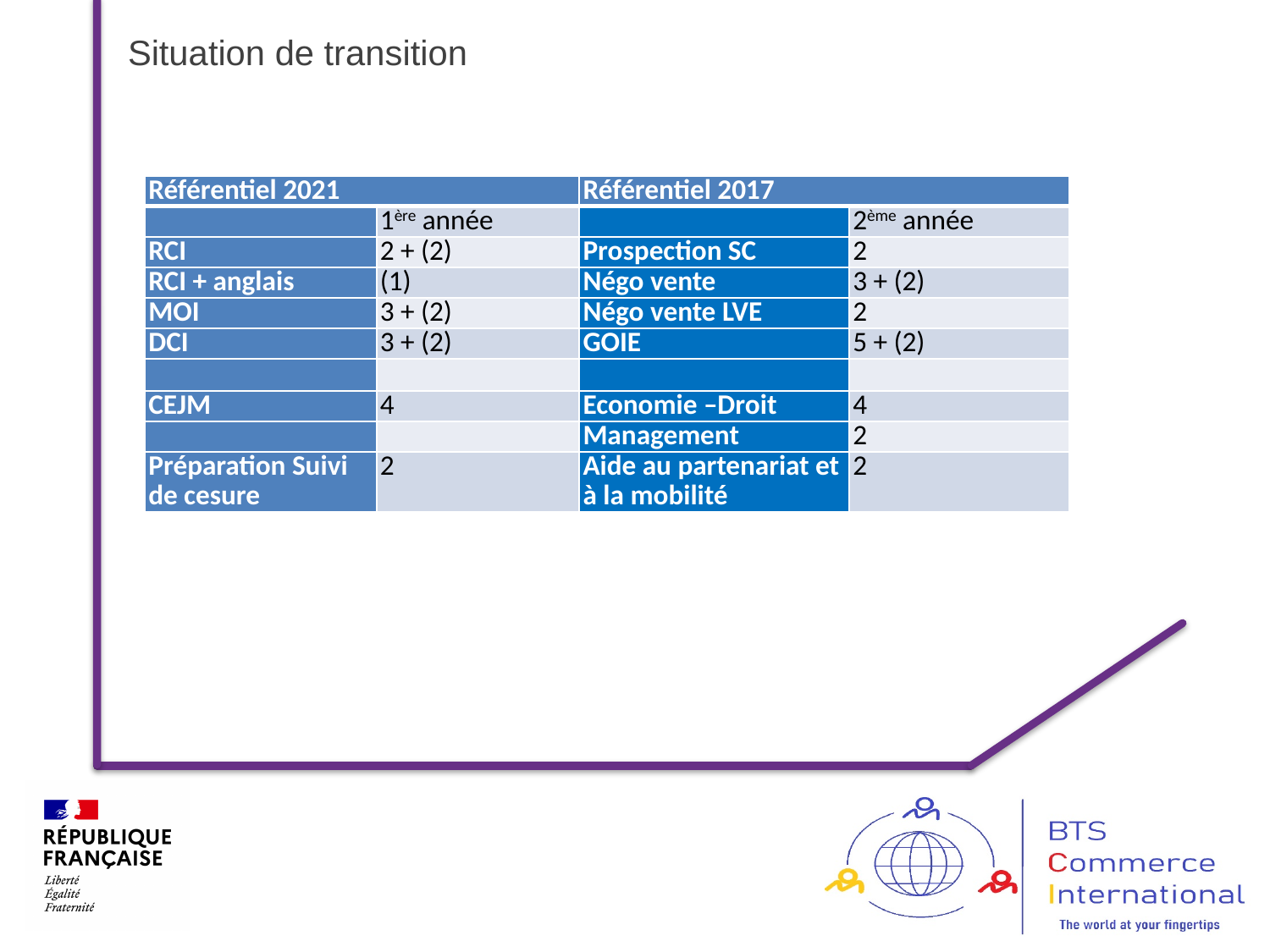

# Situation de transition
| Référentiel 2021 |  | Référentiel 2017 |  |
| --- | --- | --- | --- |
|  | 1ère année |  | 2ème année |
| RCI | 2 + (2) | Prospection SC | 2 |
| RCI + anglais | (1) | Négo vente | 3 + (2) |
| MOI | 3 + (2) | Négo vente LVE | 2 |
| DCI | 3 + (2) | GOIE | 5 + (2) |
|  |  |  |  |
| CEJM | 4 | Economie –Droit | 4 |
|  |  | Management | 2 |
| Préparation Suivi de cesure | 2 | Aide au partenariat et à la mobilité | 2 |

56